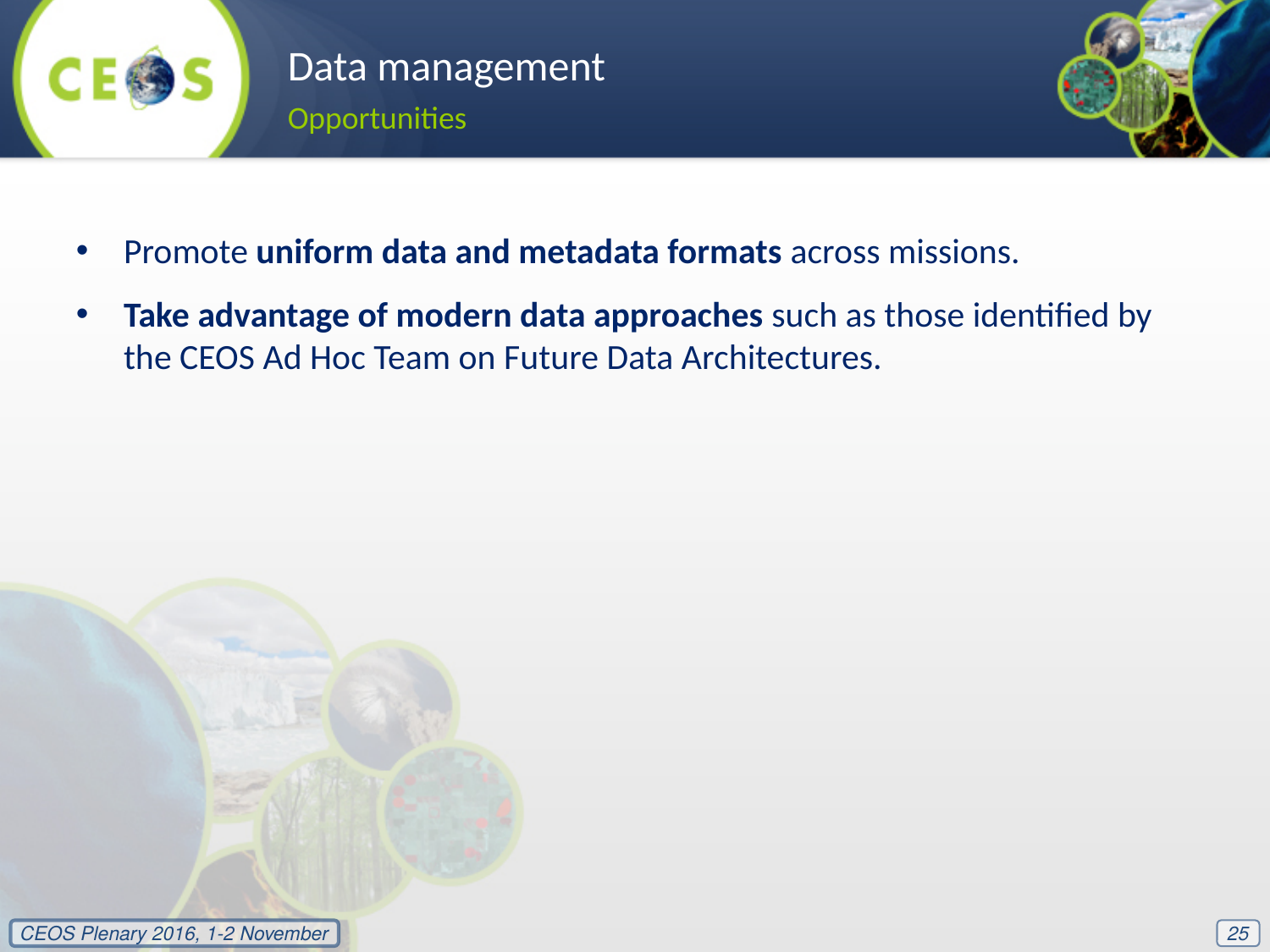

Data management
Opportunities
Promote uniform data and metadata formats across missions.
Take advantage of modern data approaches such as those identified by the CEOS Ad Hoc Team on Future Data Architectures.

25